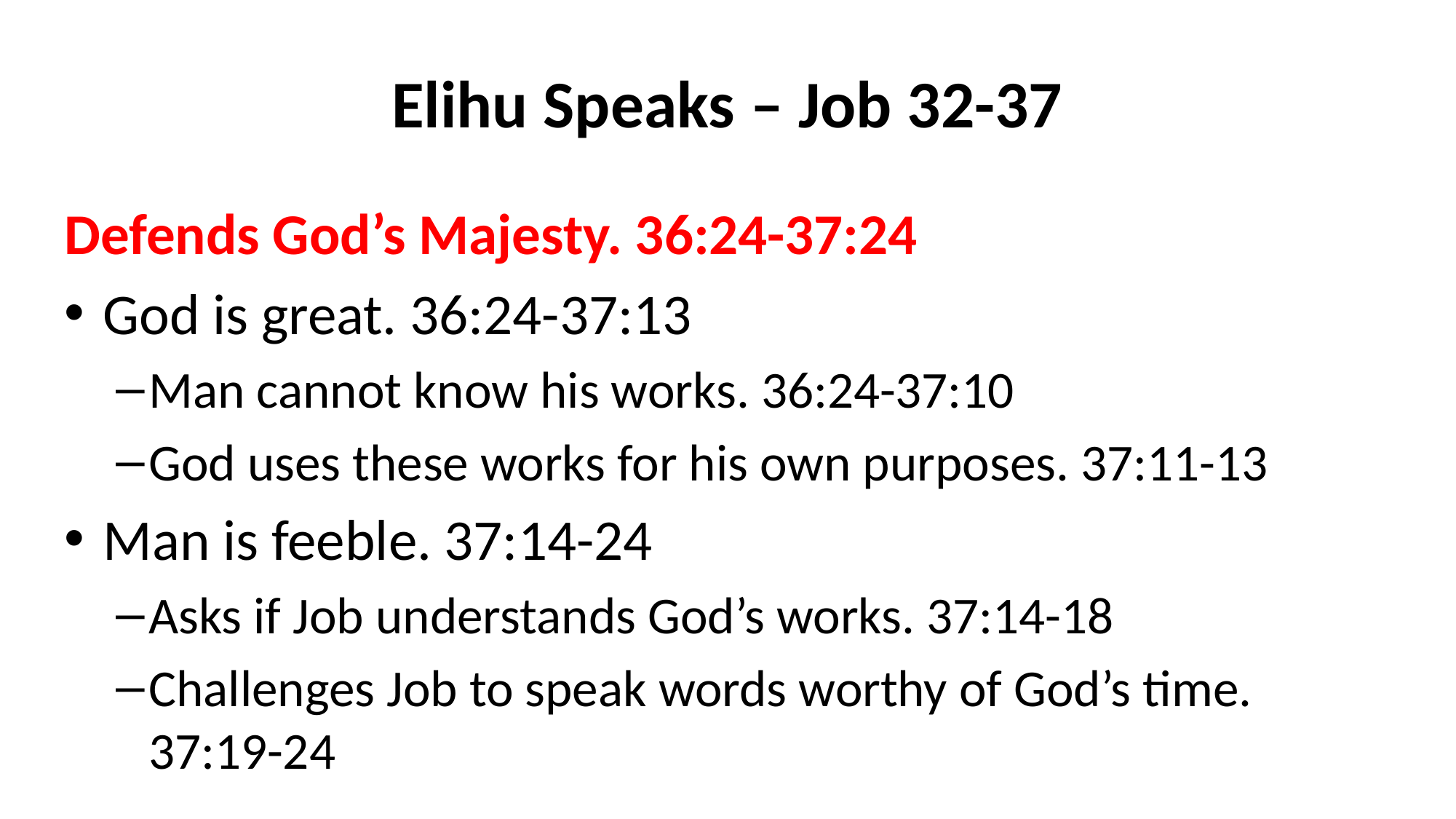

# Elihu Speaks – Job 32-37
Defends God’s Majesty. 36:24-37:24
God is great. 36:24-37:13
Man cannot know his works. 36:24-37:10
God uses these works for his own purposes. 37:11-13
Man is feeble. 37:14-24
Asks if Job understands God’s works. 37:14-18
Challenges Job to speak words worthy of God’s time. 37:19-24